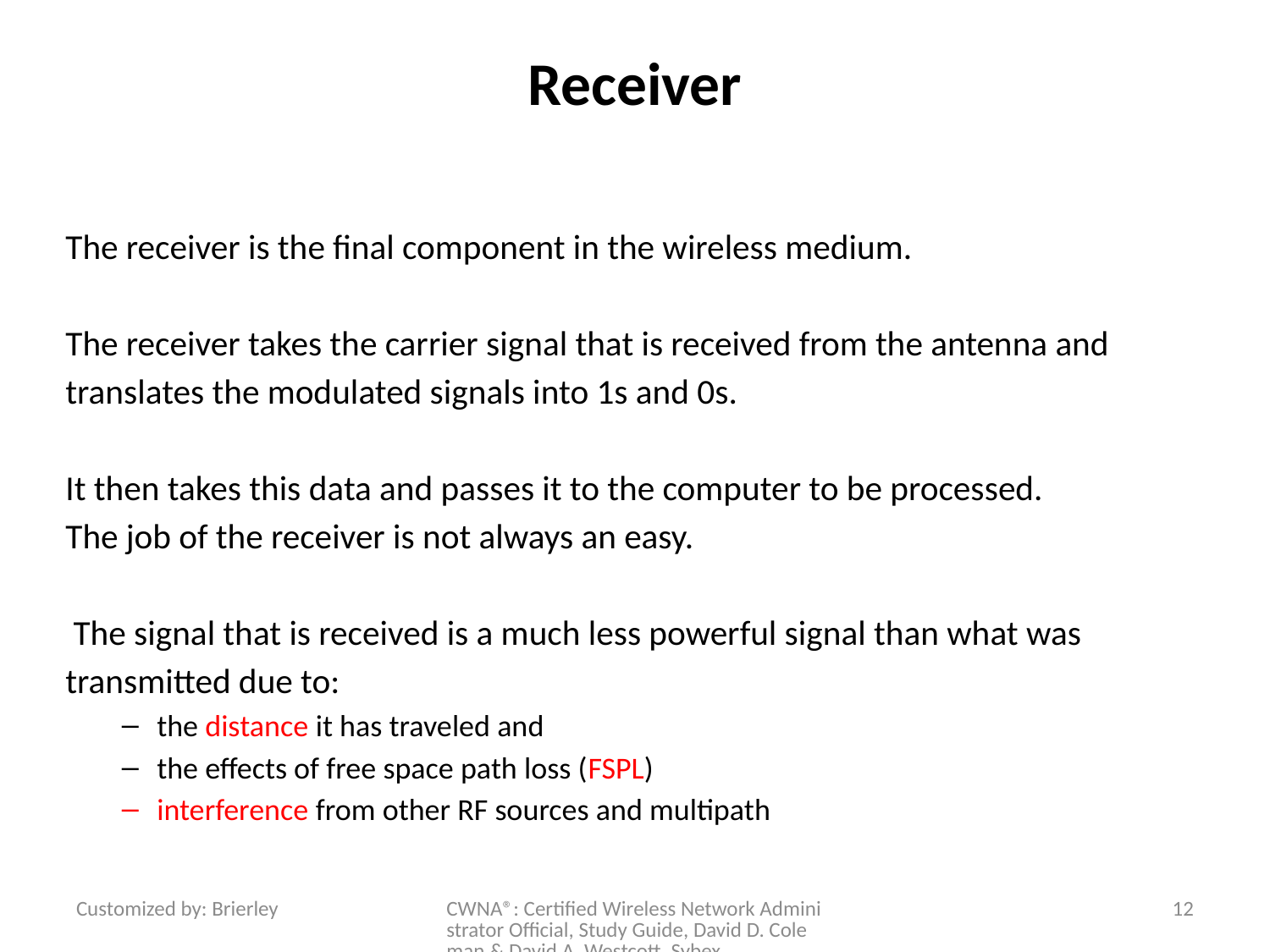

# Receiver
The receiver is the final component in the wireless medium.

The receiver takes the carrier signal that is received from the antenna and translates the modulated signals into 1s and 0s.

It then takes this data and passes it to the computer to be processed.
The job of the receiver is not always an easy.

 The signal that is received is a much less powerful signal than what was transmitted due to:
the distance it has traveled and
the effects of free space path loss (FSPL)
interference from other RF sources and multipath

Customized by: Brierley
CWNA®: Certified Wireless Network Administrator Official, Study Guide, David D. Coleman & David A. Westcott, Sybex
12